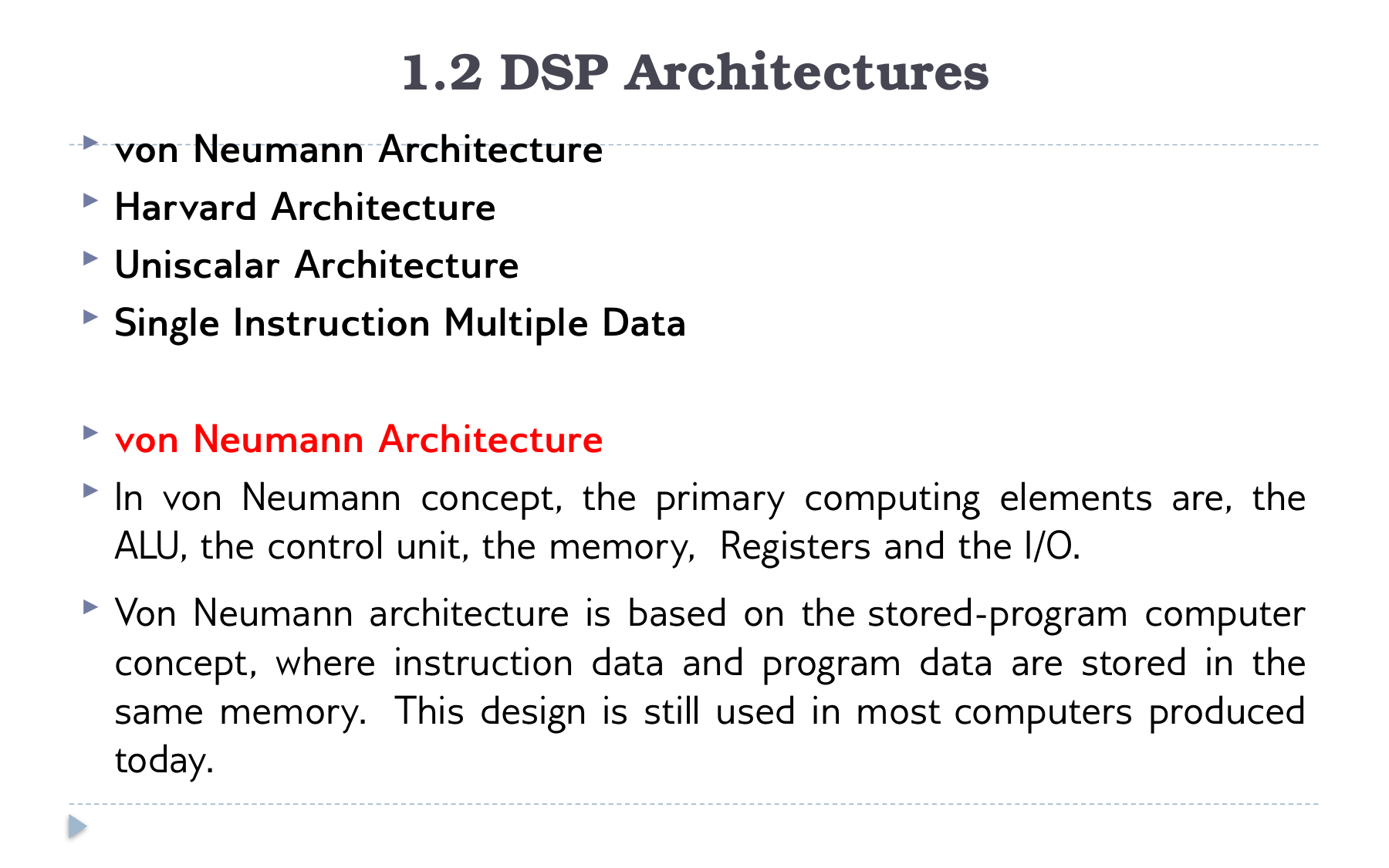

# 1.2 DSP Architectures
von Neumann Architecture
Harvard Architecture
Uniscalar Architecture
Single Instruction Multiple Data

von Neumann Architecture
In von Neumann concept, the primary computing elements are, the ALU, the control unit, the memory,  Registers and the I/O.
Von Neumann architecture is based on the stored-program computer concept, where instruction data and program data are stored in the same memory.  This design is still used in most computers produced today.